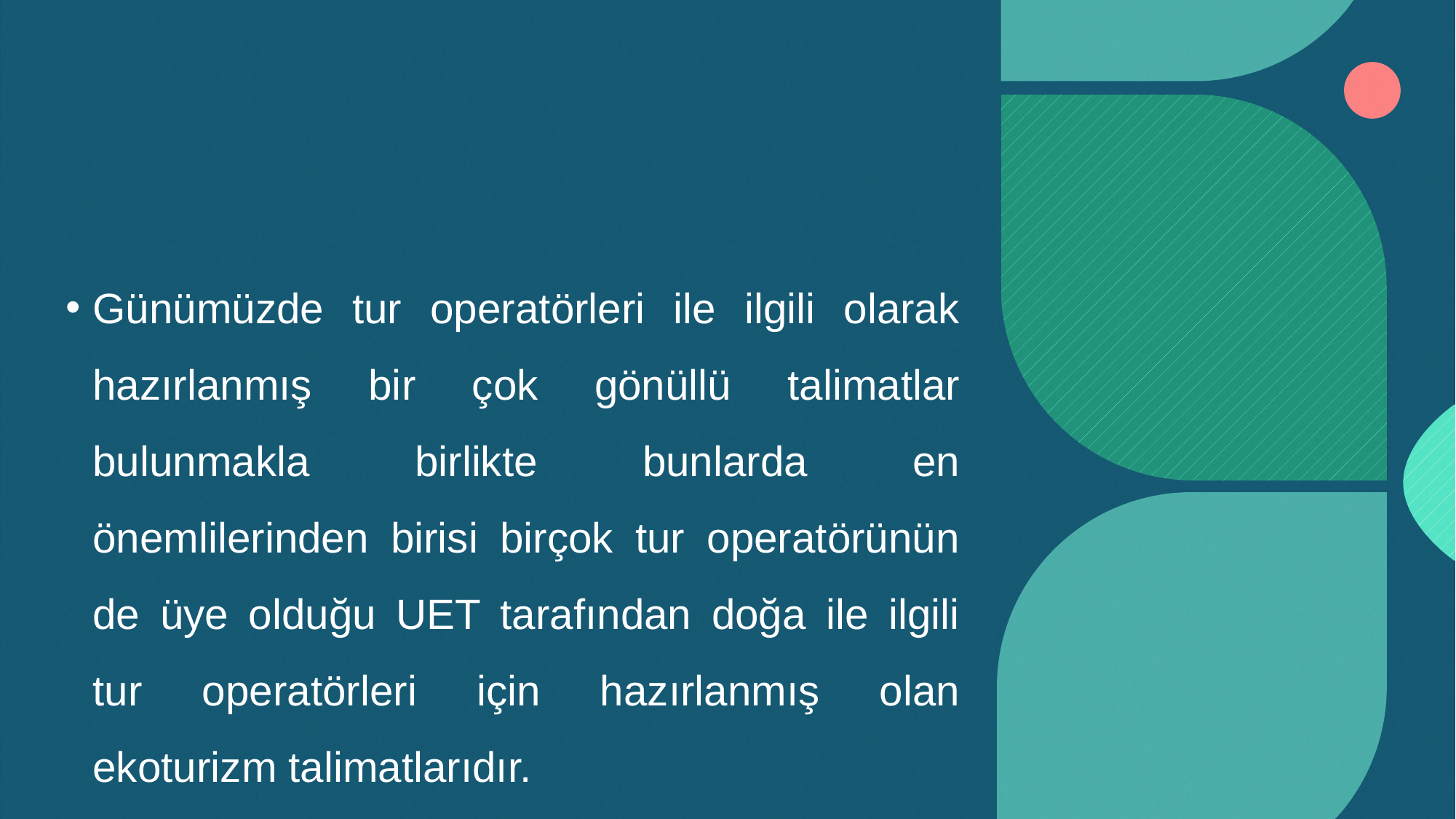

#
Günümüzde tur operatörleri ile ilgili olarak hazırlanmış bir çok gönüllü talimatlar bulunmakla birlikte bunlarda en önemlilerinden birisi birçok tur operatörünün de üye olduğu UET tarafından doğa ile ilgili tur operatörleri için hazırlanmış olan ekoturizm talimatlarıdır.